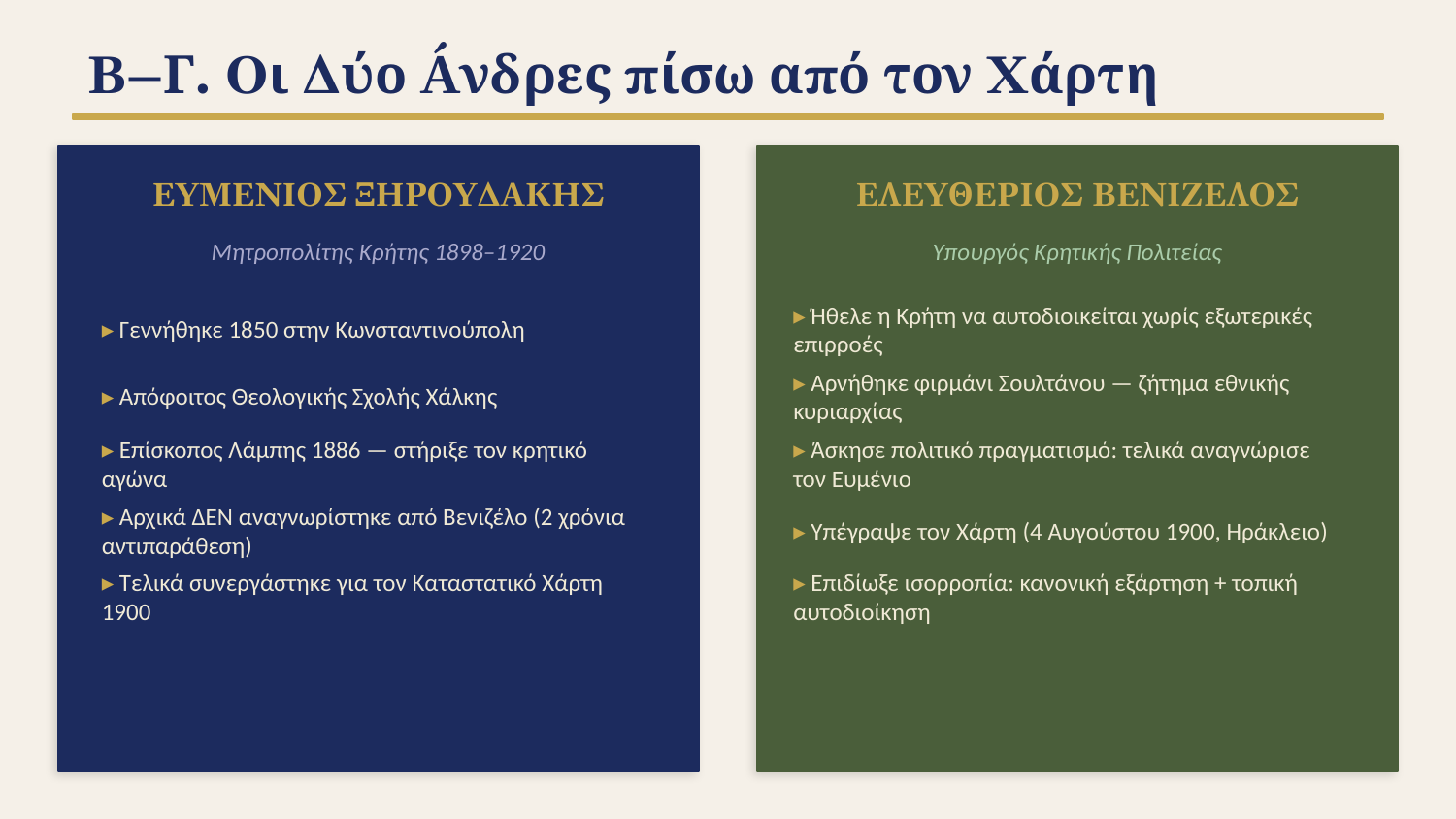

Β–Γ. Οι Δύο Άνδρες πίσω από τον Χάρτη

ΕΥΜΕΝΙΟΣ ΞΗΡΟΥΔΑΚΗΣ
ΕΛΕΥΘΕΡΙΟΣ ΒΕΝΙΖΕΛΟΣ
Μητροπολίτης Κρήτης 1898–1920
Υπουργός Κρητικής Πολιτείας
▸ Γεννήθηκε 1850 στην Κωνσταντινούπολη
▸ Ήθελε η Κρήτη να αυτοδιοικείται χωρίς εξωτερικές επιρροές
▸ Απόφοιτος Θεολογικής Σχολής Χάλκης
▸ Αρνήθηκε φιρμάνι Σουλτάνου — ζήτημα εθνικής κυριαρχίας
▸ Επίσκοπος Λάμπης 1886 — στήριξε τον κρητικό αγώνα
▸ Άσκησε πολιτικό πραγματισμό: τελικά αναγνώρισε τον Ευμένιο
▸ Αρχικά ΔΕΝ αναγνωρίστηκε από Βενιζέλο (2 χρόνια αντιπαράθεση)
▸ Υπέγραψε τον Χάρτη (4 Αυγούστου 1900, Ηράκλειο)
▸ Τελικά συνεργάστηκε για τον Καταστατικό Χάρτη 1900
▸ Επιδίωξε ισορροπία: κανονική εξάρτηση + τοπική αυτοδιοίκηση